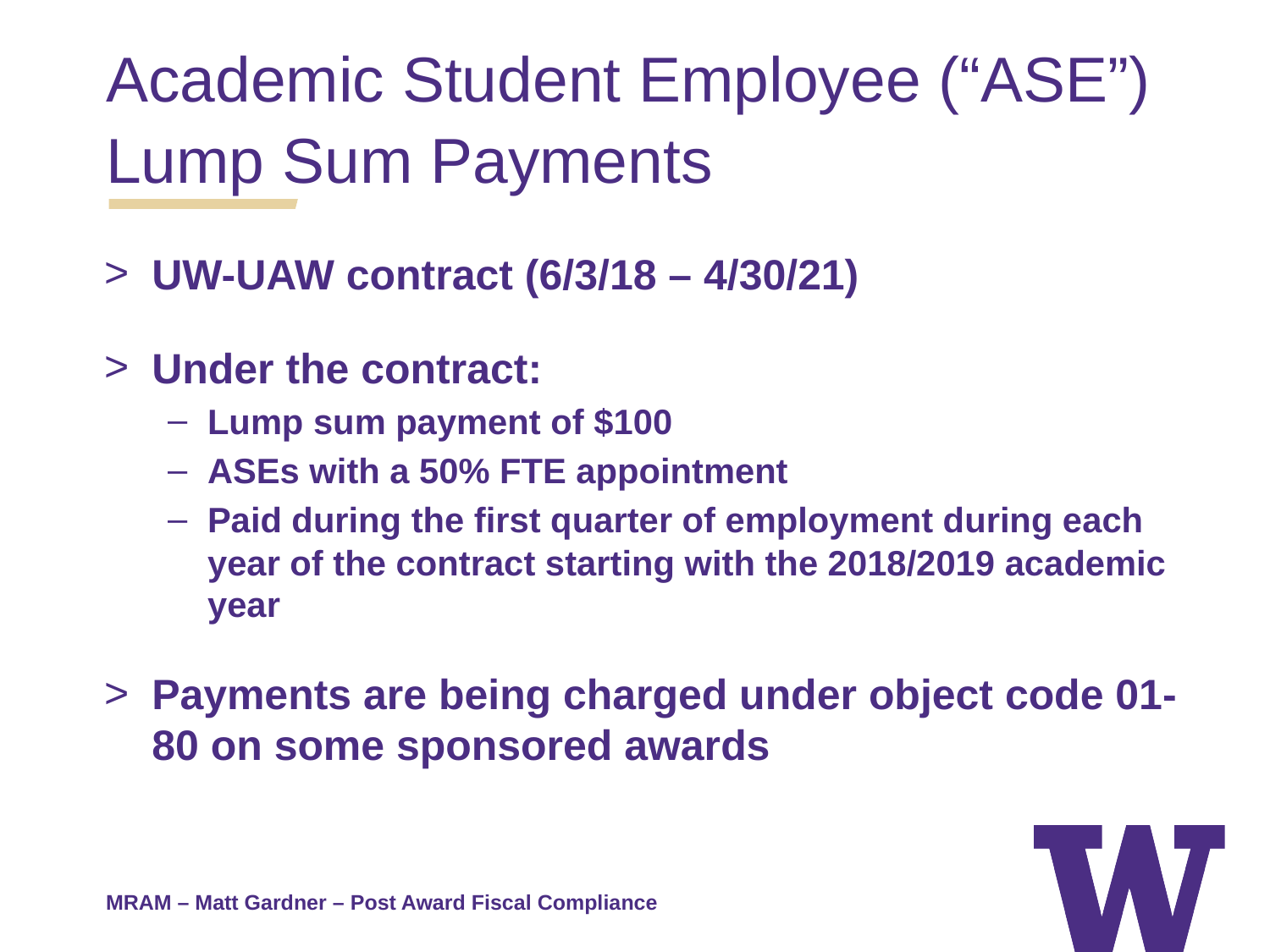

Academic Student Employee (“ASE”)
Lump Sum Payments
UW-UAW contract (6/3/18 – 4/30/21)

Under the contract:
Lump sum payment of $100
ASEs with a 50% FTE appointment
Paid during the first quarter of employment during each year of the contract starting with the 2018/2019 academic year

Payments are being charged under object code 01-80 on some sponsored awards

MRAM – Matt Gardner – Post Award Fiscal Compliance